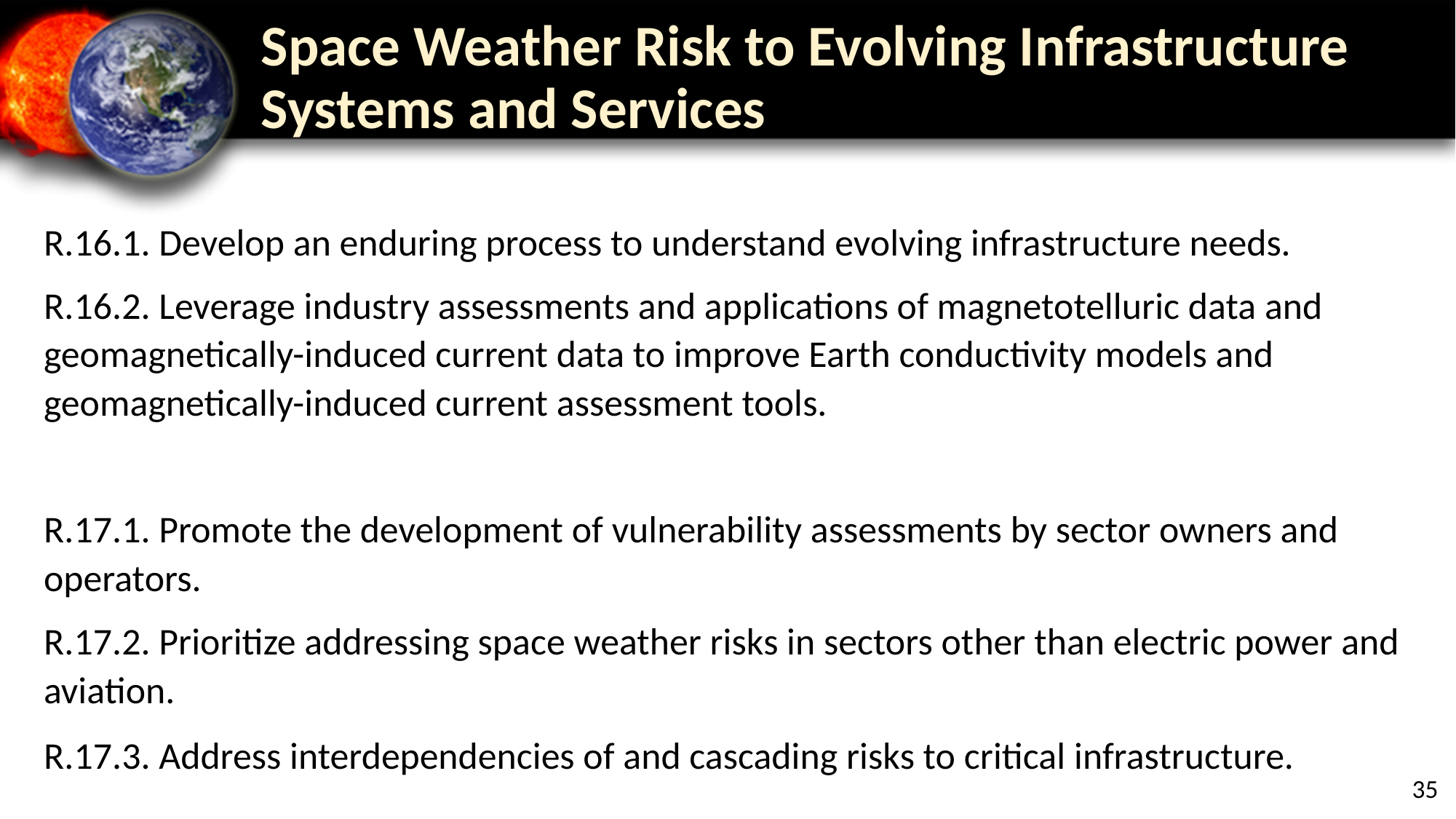

# Space Weather Risk to Evolving Infrastructure Systems and Services
R.16.1. Develop an enduring process to understand evolving infrastructure needs.
R.16.2. Leverage industry assessments and applications of magnetotelluric data and geomagnetically-induced current data to improve Earth conductivity models and geomagnetically-induced current assessment tools.

R.17.1. Promote the development of vulnerability assessments by sector owners and operators.
R.17.2. Prioritize addressing space weather risks in sectors other than electric power and aviation.
R.17.3. Address interdependencies of and cascading risks to critical infrastructure.

35